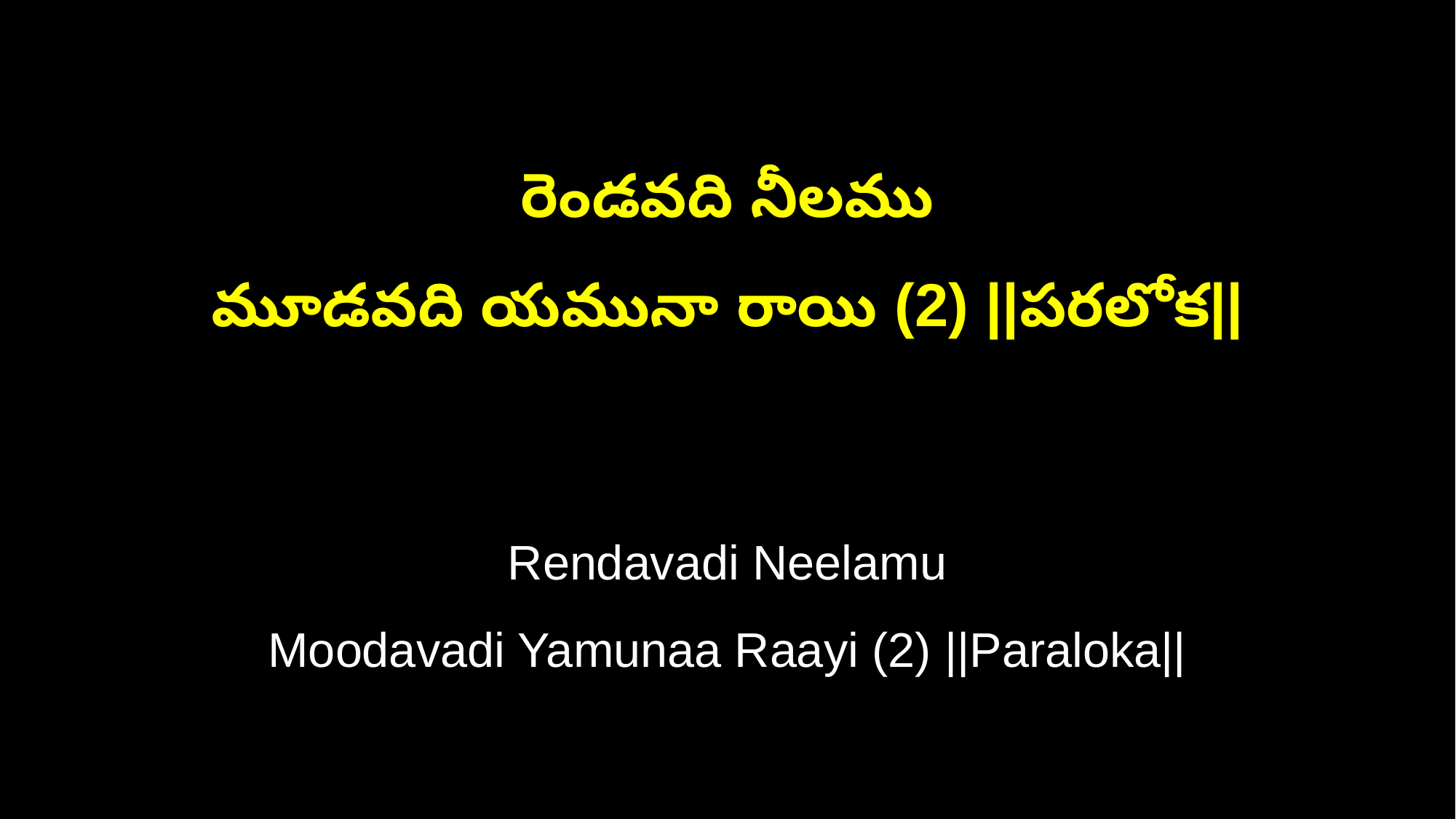

రెండవది నీలము
మూడవది యమునా రాయి (2) ||పరలోక||
Rendavadi Neelamu
Moodavadi Yamunaa Raayi (2) ||Paraloka||